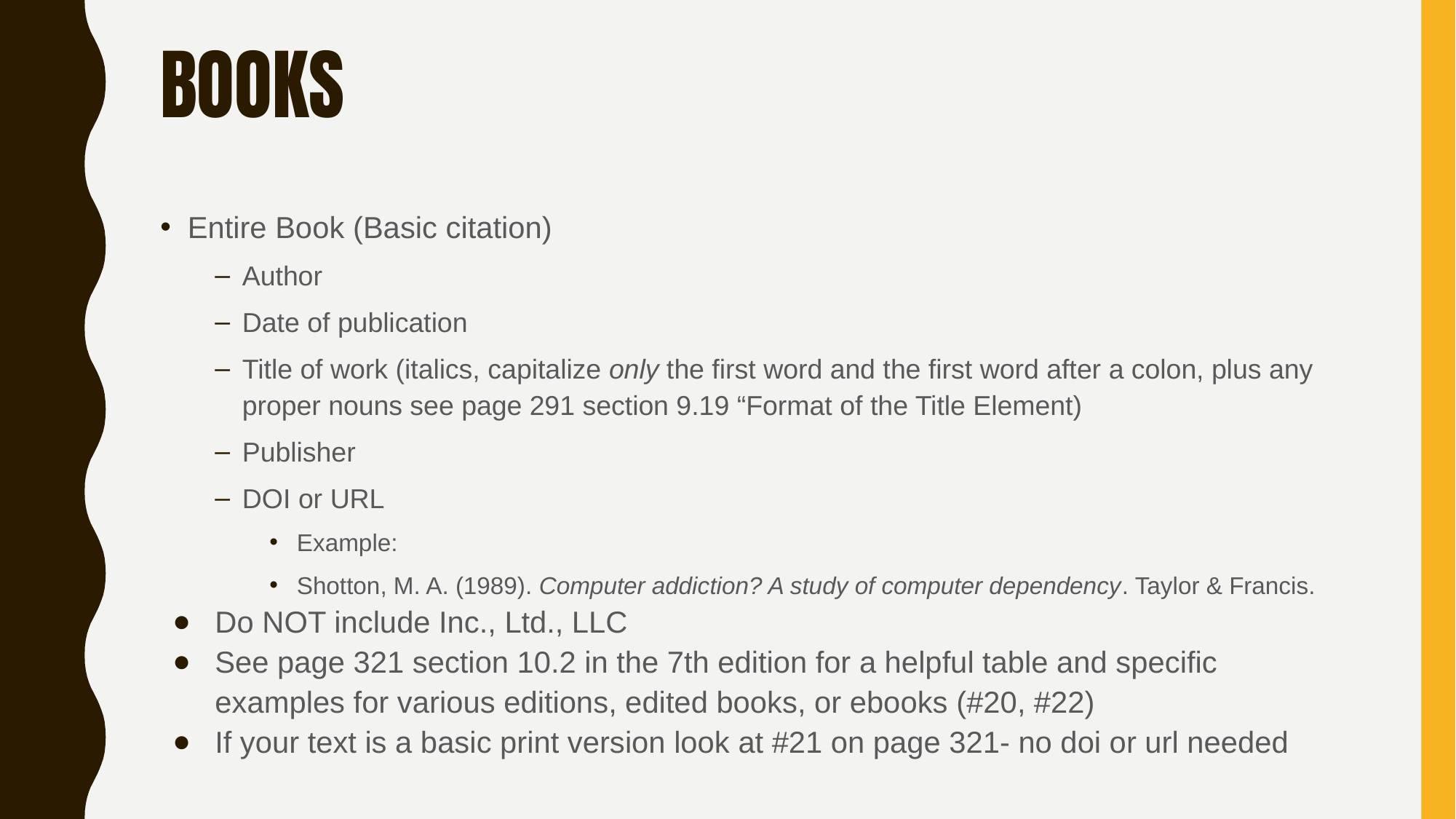

# BOOKS
Entire Book (Basic citation)
Author
Date of publication
Title of work (italics, capitalize only the first word and the first word after a colon, plus any proper nouns see page 291 section 9.19 “Format of the Title Element)
Publisher
DOI or URL
Example:
Shotton, M. A. (1989). Computer addiction? A study of computer dependency. Taylor & Francis.
Do NOT include Inc., Ltd., LLC
See page 321 section 10.2 in the 7th edition for a helpful table and specific examples for various editions, edited books, or ebooks (#20, #22)
If your text is a basic print version look at #21 on page 321- no doi or url needed